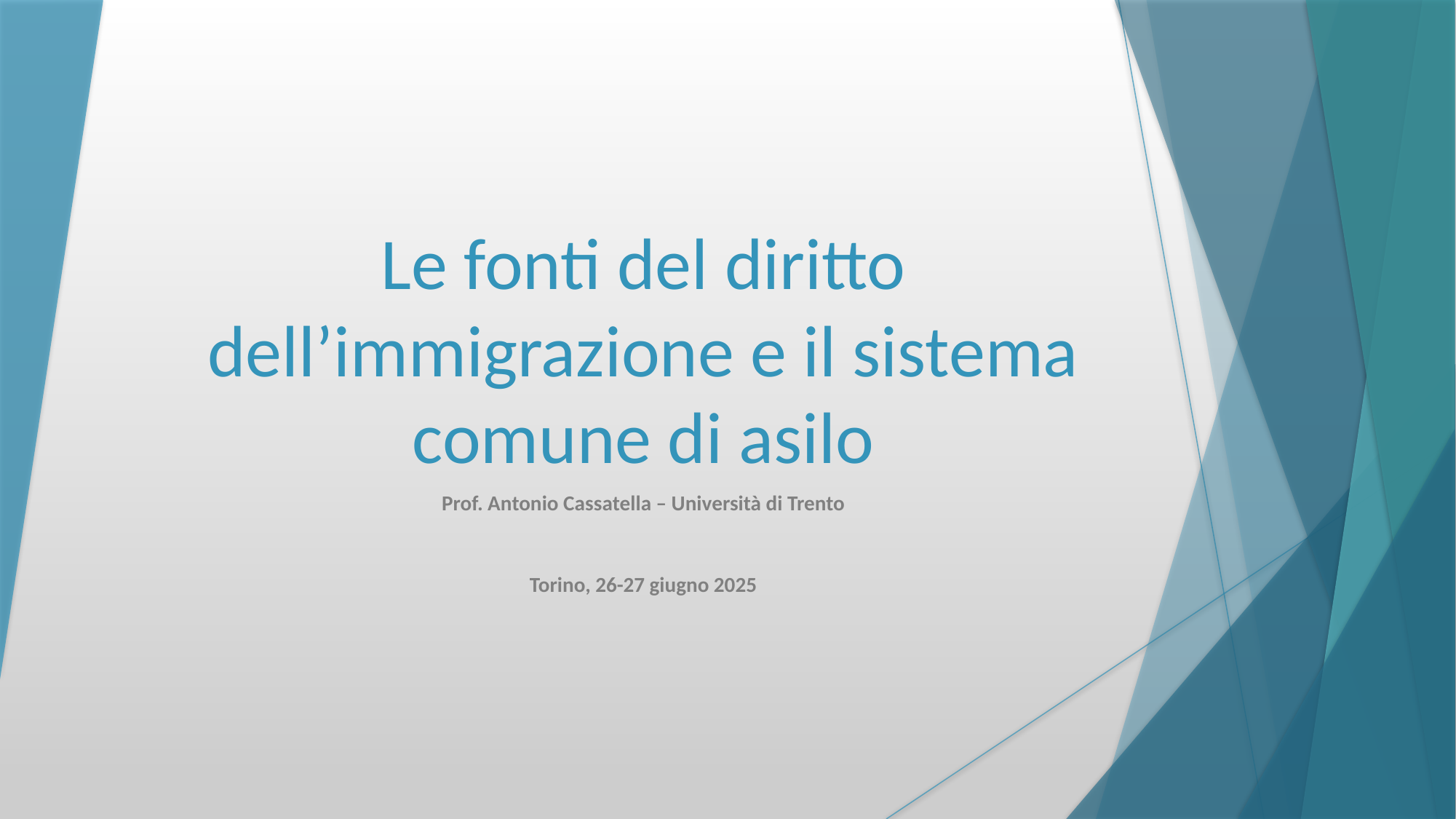

# Le fonti del diritto dell’immigrazione e il sistema comune di asilo
Prof. Antonio Cassatella – Università di Trento

Torino, 26-27 giugno 2025